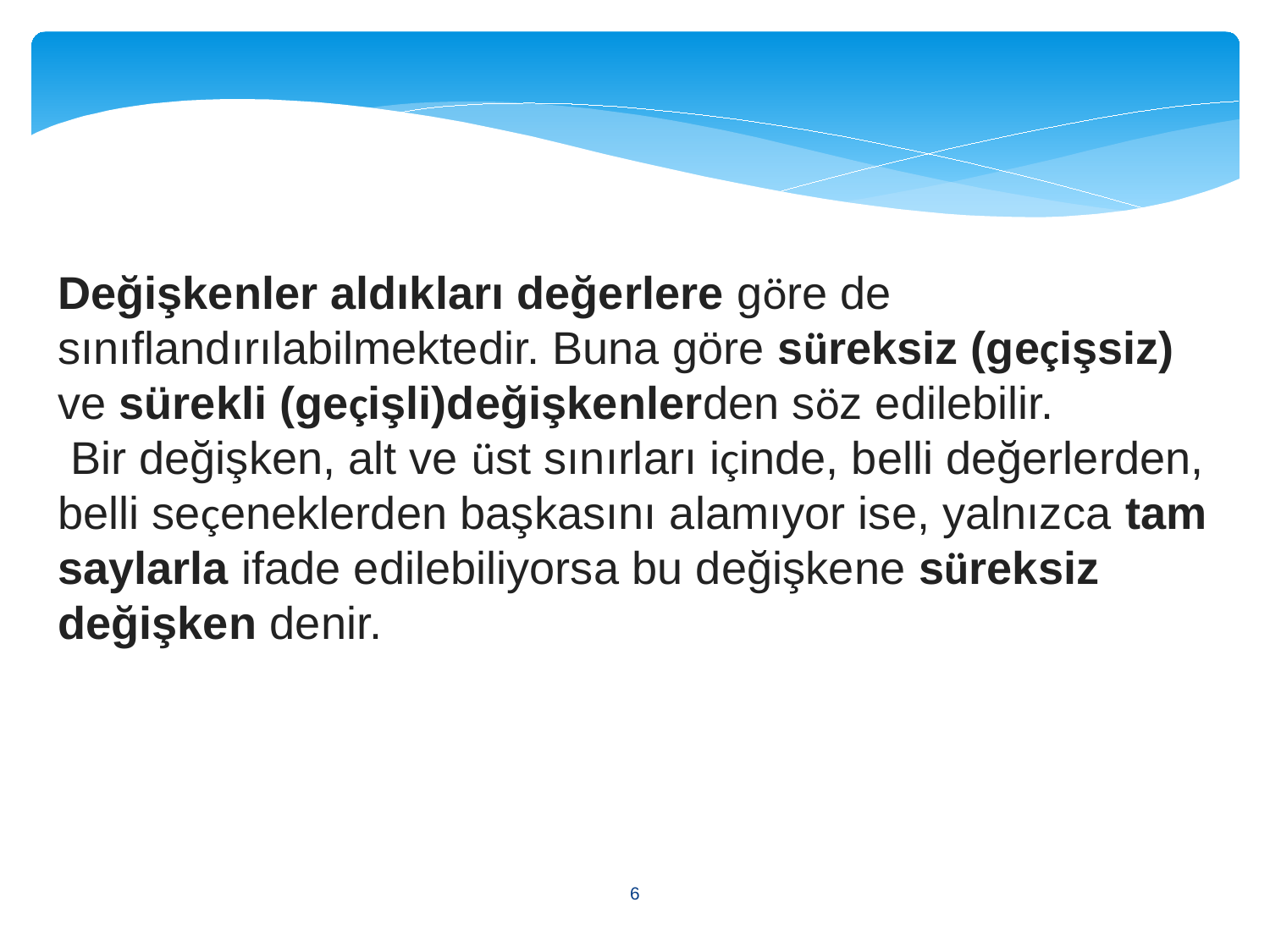

Değişkenler aldıkları değerlere göre de sınıflandırılabilmektedir. Buna göre süreksiz (geçişsiz) ve sürekli (geçişli)değişkenlerden söz edilebilir.
 Bir değişken, alt ve üst sınırları içinde, belli değerlerden, belli seçeneklerden başkasını alamıyor ise, yalnızca tam saylarla ifade edilebiliyorsa bu değişkene süreksiz değişken denir.
6